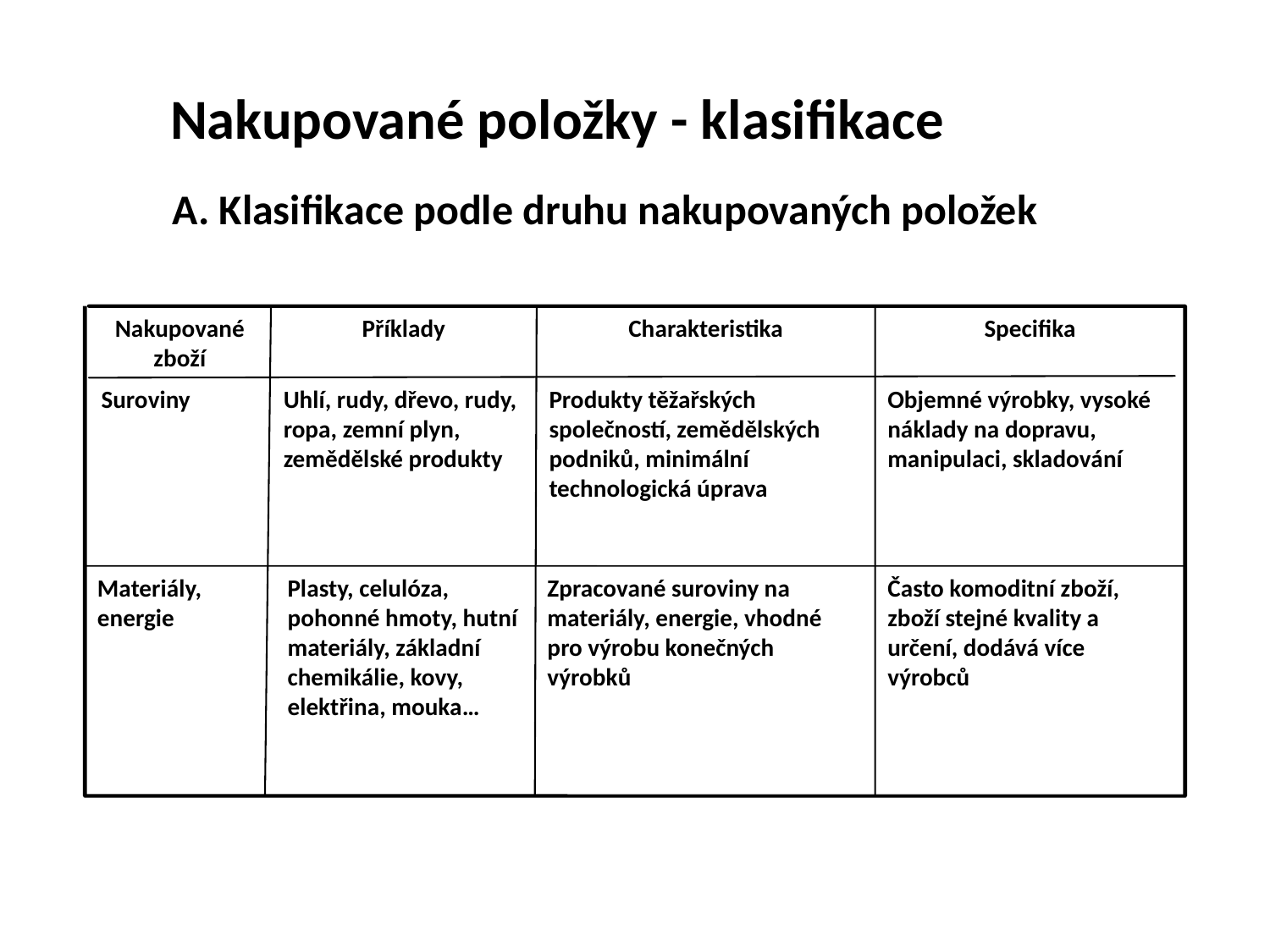

Nakupované položky - klasifikace
A. Klasifikace podle druhu nakupovaných položek

Nakupované zboží

Příklady

Charakteristika
Specifika

Suroviny

Uhlí, rudy, dřevo, rudy, ropa, zemní plyn, zemědělské produkty
Produkty těžařských společností, zemědělských podniků, minimální technologická úprava
Objemné výrobky, vysoké náklady na dopravu, manipulaci, skladování
Materiály, energie

Plasty, celulóza, pohonné hmoty, hutní materiály, základní chemikálie, kovy, elektřina, mouka…
Zpracované suroviny na materiály, energie, vhodné pro výrobu konečných výrobků

Často komoditní zboží, zboží stejné kvality a určení, dodává více výrobců